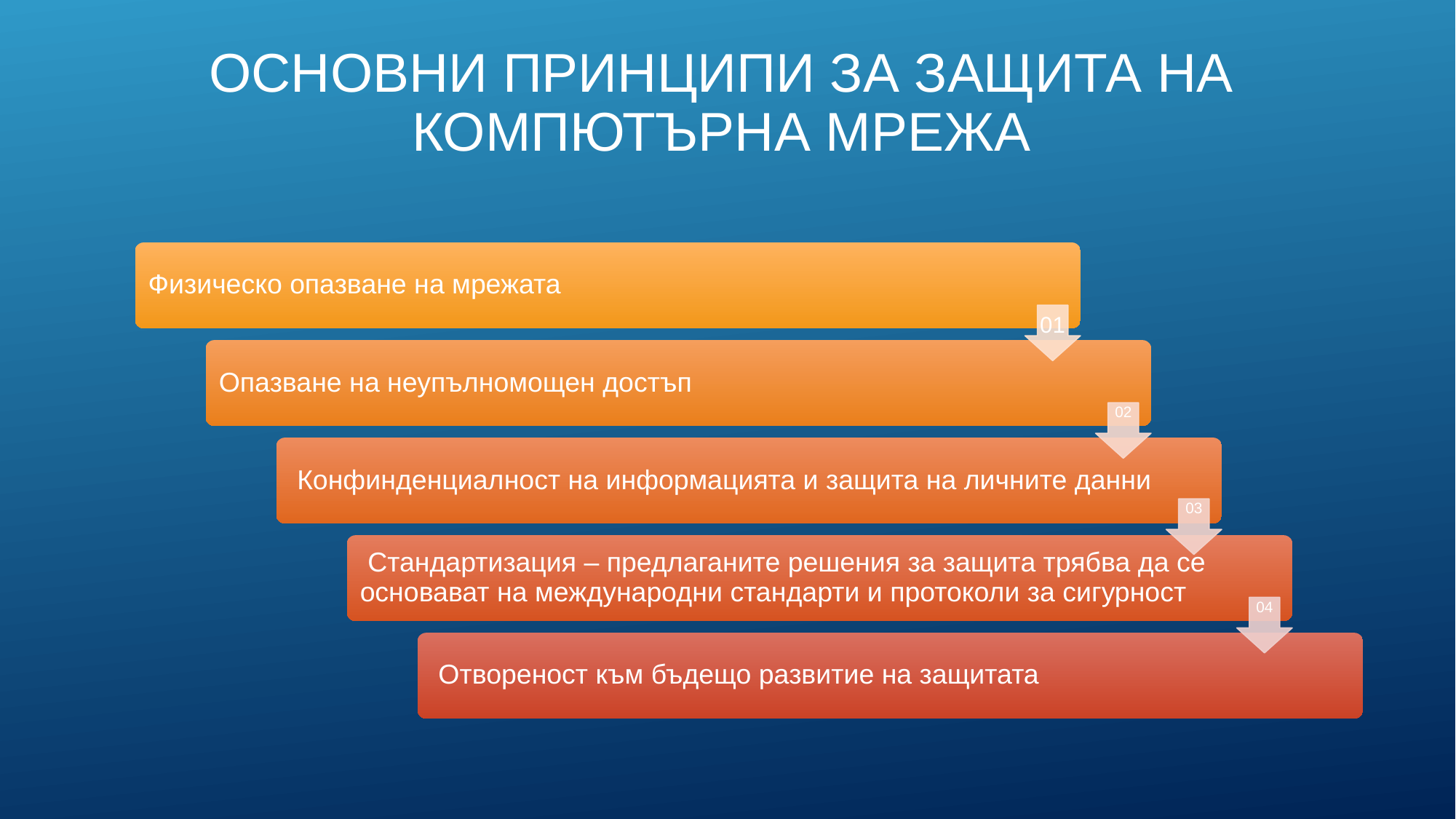

# Основни принципи за защита на компютърна мрежа
Физическо опазване на мрежата
Опазване на неупълномощен достъп
 Конфинденциалност на информацията и защита на личните данни
 Стандартизация – предлаганите решения за защита трябва да се основават на международни стандарти и протоколи за сигурност
 Отвореност към бъдещо развитие на защитата
01
02

03

04